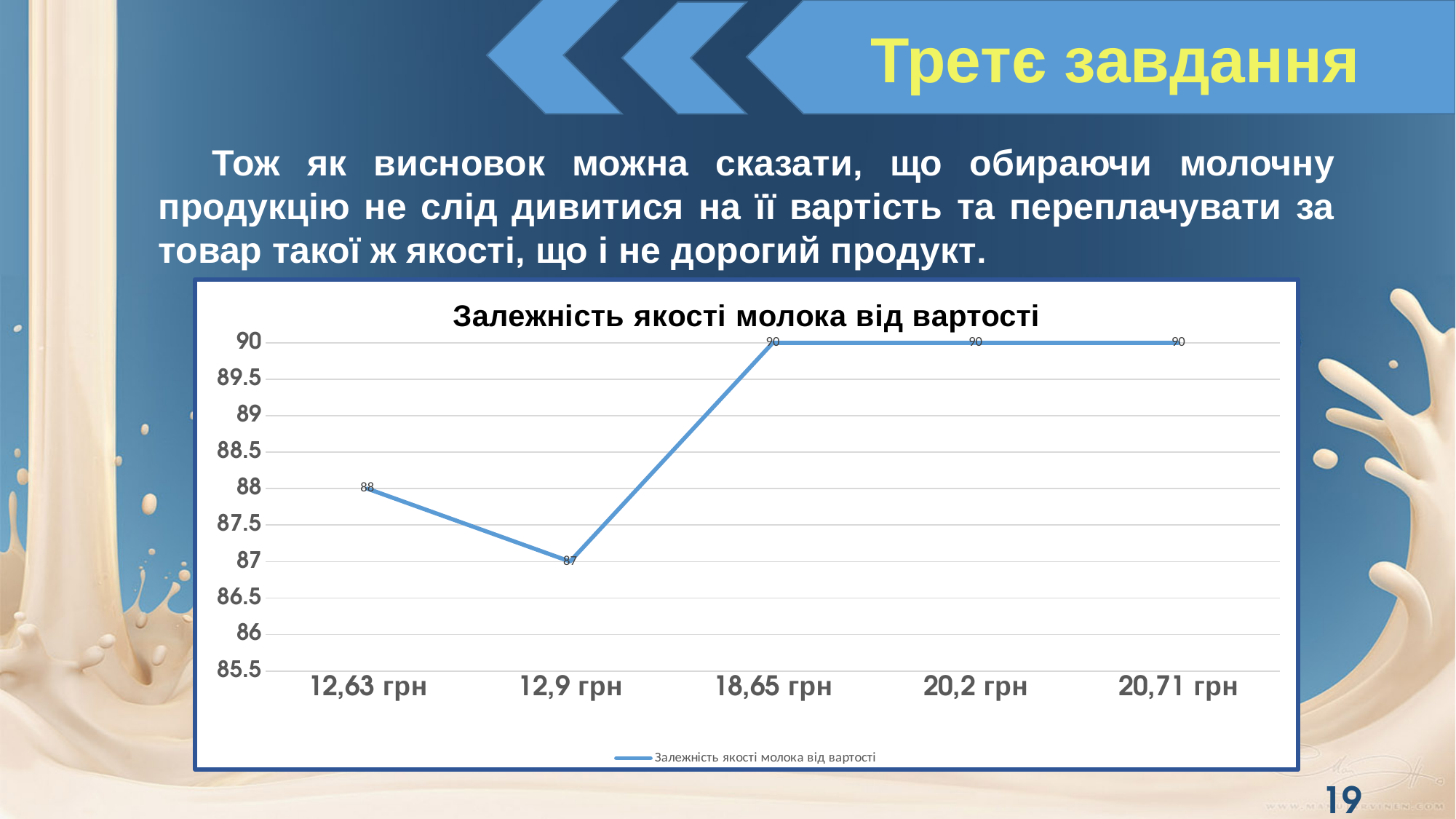

Третє завдання

Тож як висновок можна сказати, що обираючи молочну продукцію не слід дивитися на її вартість та переплачувати за товар такої ж якості, що і не дорогий продукт.

### Chart: Залежність якості молока від вартості

| Category | Залежність якості молока від вартості |
|---|---|
| 12,63 грн | 88.0 |
| 12,9 грн | 87.0 |
| 18,65 грн | 90.0 |
| 20,2 грн | 90.0 |
| 20,71 грн | 90.0 |
19